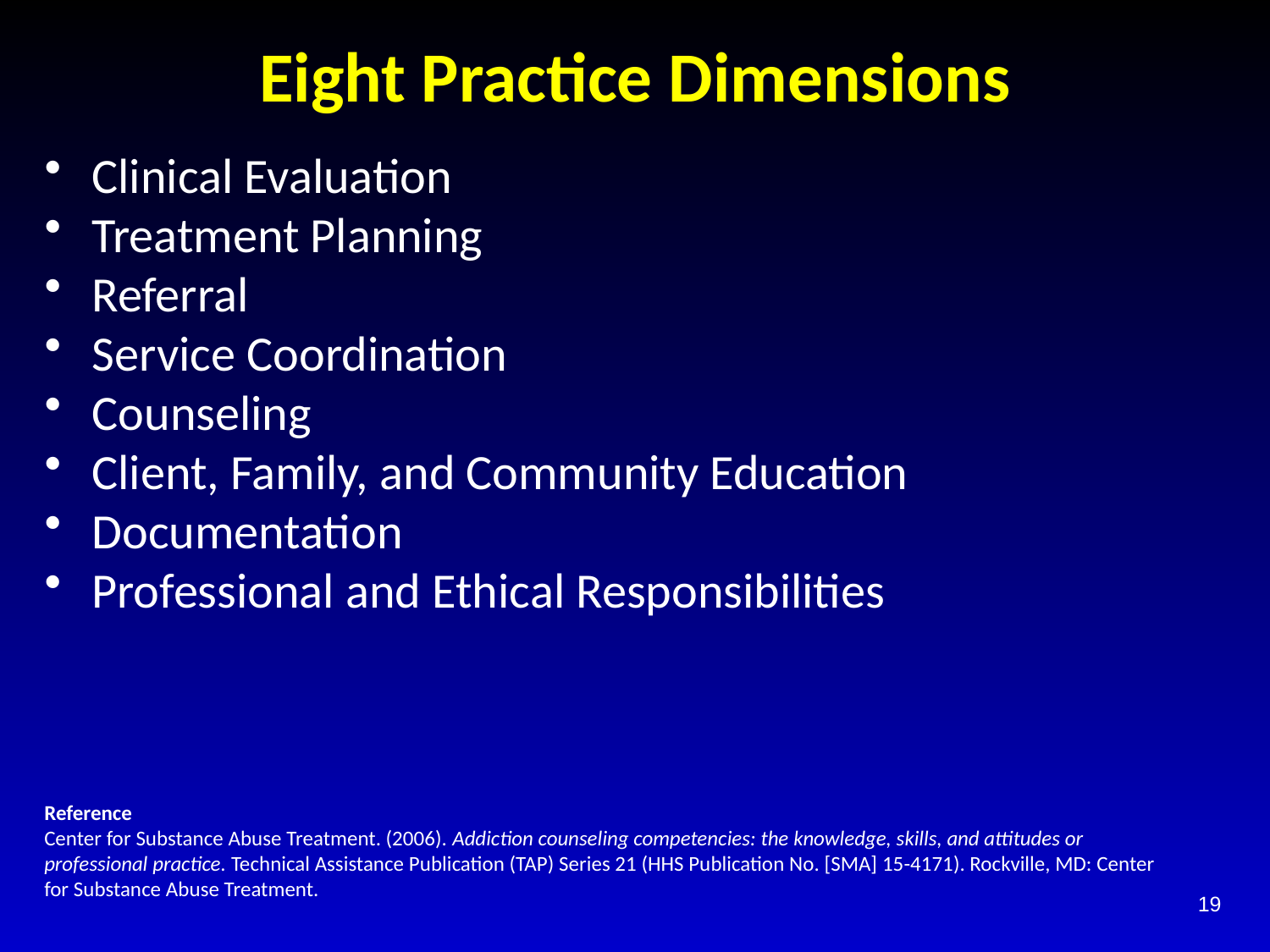

# Eight Practice Dimensions
Clinical Evaluation
Treatment Planning
Referral
Service Coordination
Counseling
Client, Family, and Community Education
Documentation
Professional and Ethical Responsibilities
Reference
Center for Substance Abuse Treatment. (2006). Addiction counseling competencies: the knowledge, skills, and attitudes or professional practice. Technical Assistance Publication (TAP) Series 21 (HHS Publication No. [SMA] 15-4171). Rockville, MD: Center for Substance Abuse Treatment.

19